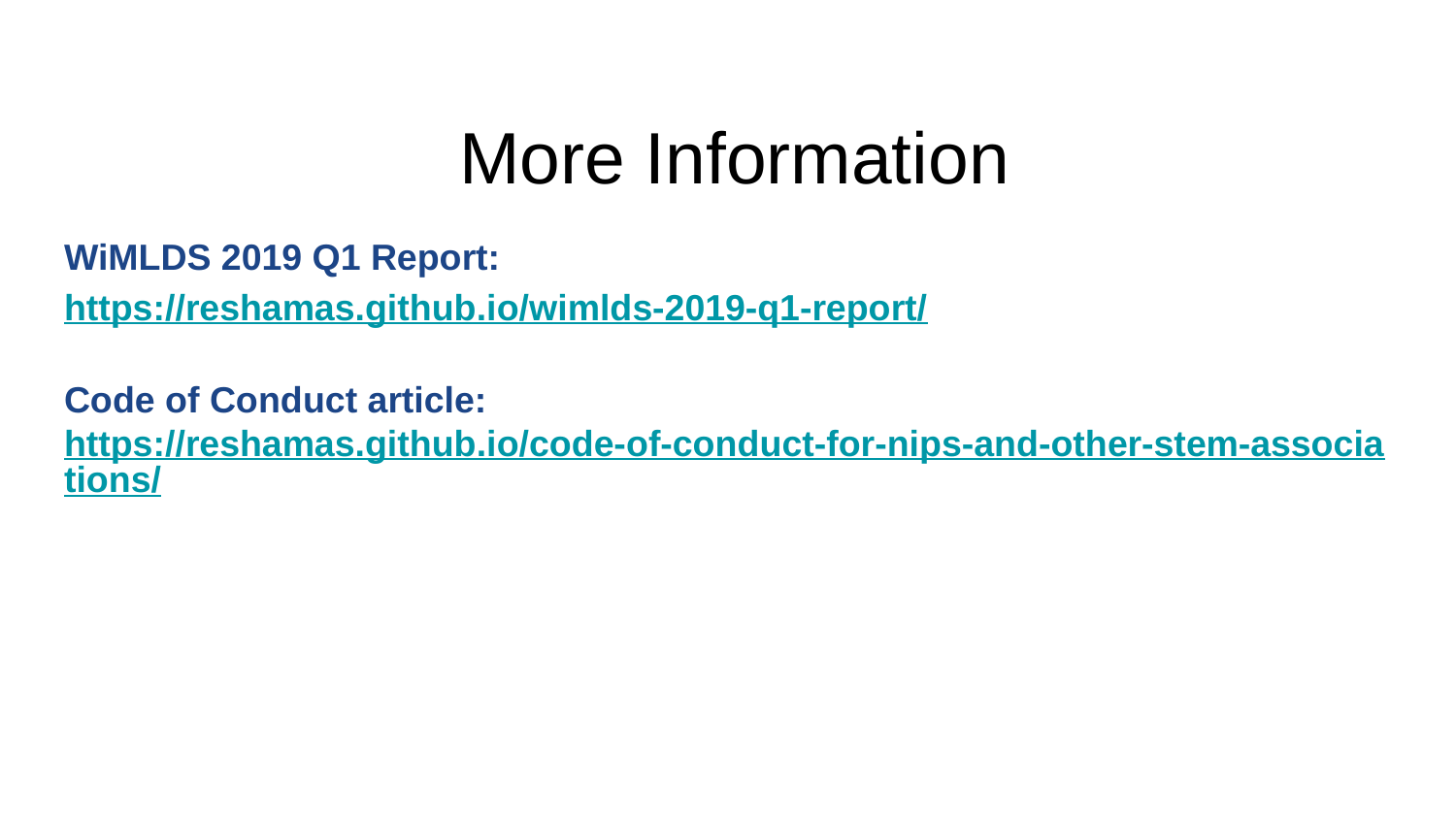

# More Information
WiMLDS 2019 Q1 Report:    https://reshamas.github.io/wimlds-2019-q1-report/
Code of Conduct article: https://reshamas.github.io/code-of-conduct-for-nips-and-other-stem-associations/